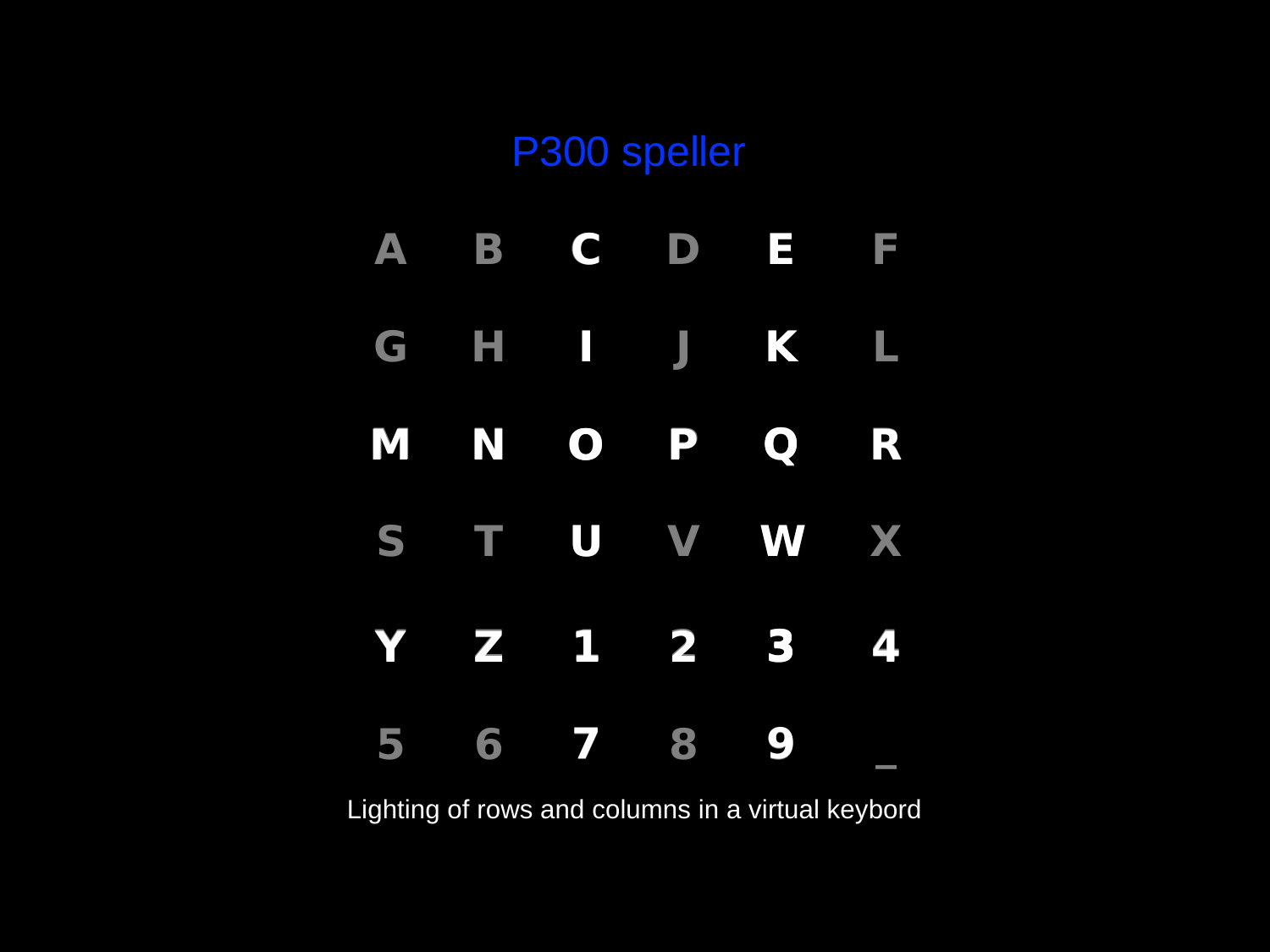

P300 speller
C
I
O
U
1
7
E
K
Q
W
3
3
9
A
B
C
D
E
F
G
H
I
J
K
L
M
N
P
Q
R
M
N
O
P
Q
R
O
S
T
U
V
W
X
Y
Z
1
2
3
4
Y
Z
1
2
3
4
Y
Z
1
2
3
4
5
6
7
8
9
_
Lighting of rows and columns in a virtual keybord